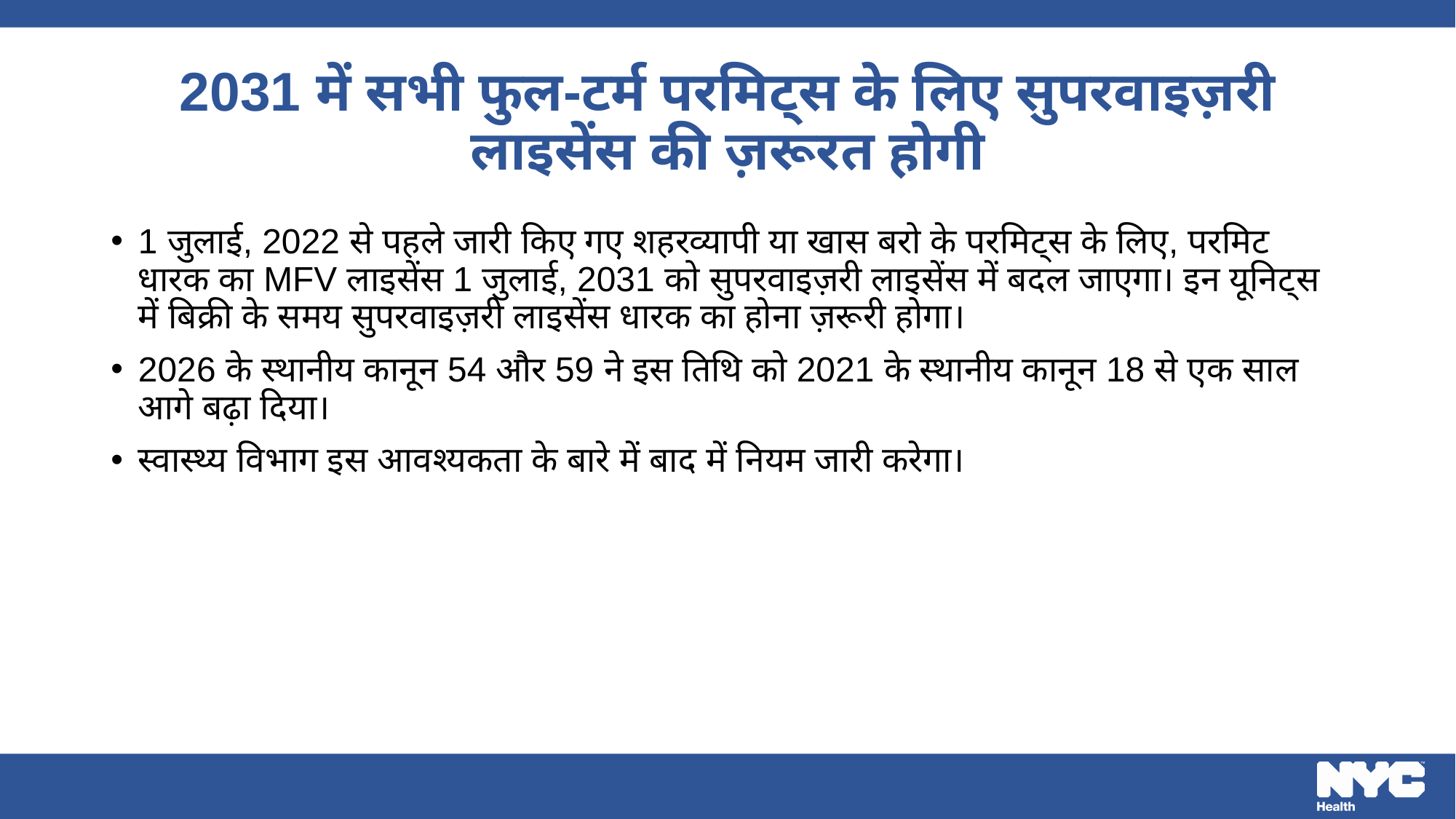

# 2031 में सभी फुल-टर्म परमिट्स के लिए सुपरवाइज़री लाइसेंस की ज़रूरत होगी
1 जुलाई, 2022 से पहले जारी किए गए शहरव्यापी या खास बरो के परमिट्स के लिए, परमिट धारक का MFV लाइसेंस 1 जुलाई, 2031 को सुपरवाइज़री लाइसेंस में बदल जाएगा। इन यूनिट्स में बिक्री के समय सुपरवाइज़री लाइसेंस धारक का होना ज़रूरी होगा।
2026 के स्थानीय कानून 54 और 59 ने इस तिथि को 2021 के स्थानीय कानून 18 से एक साल आगे बढ़ा दिया।
स्वास्थ्य विभाग इस आवश्यकता के बारे में बाद में नियम जारी करेगा।